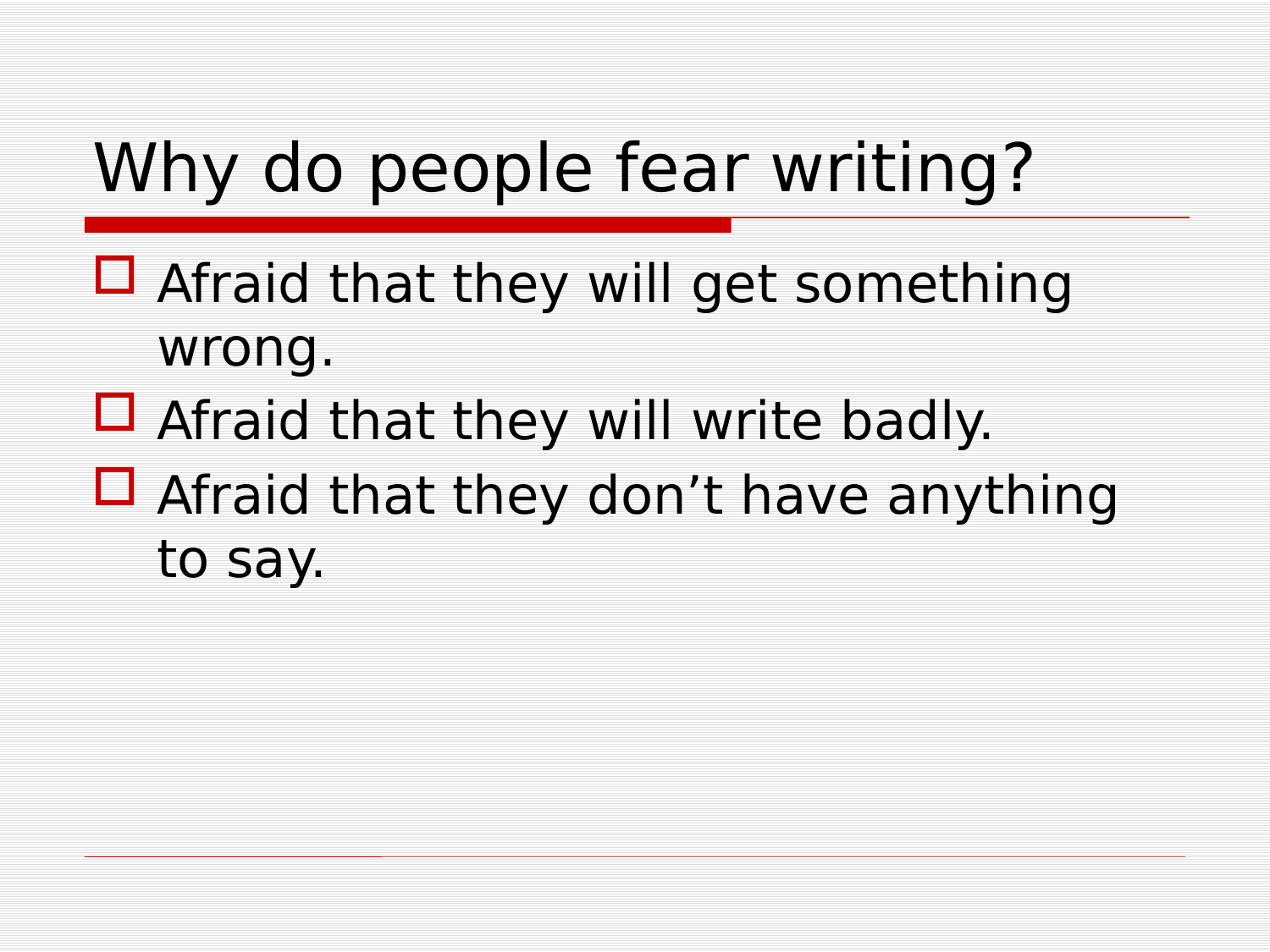

# Why do people fear writing?
Afraid that they will get something wrong.
Afraid that they will write badly.
Afraid that they don’t have anything to say.